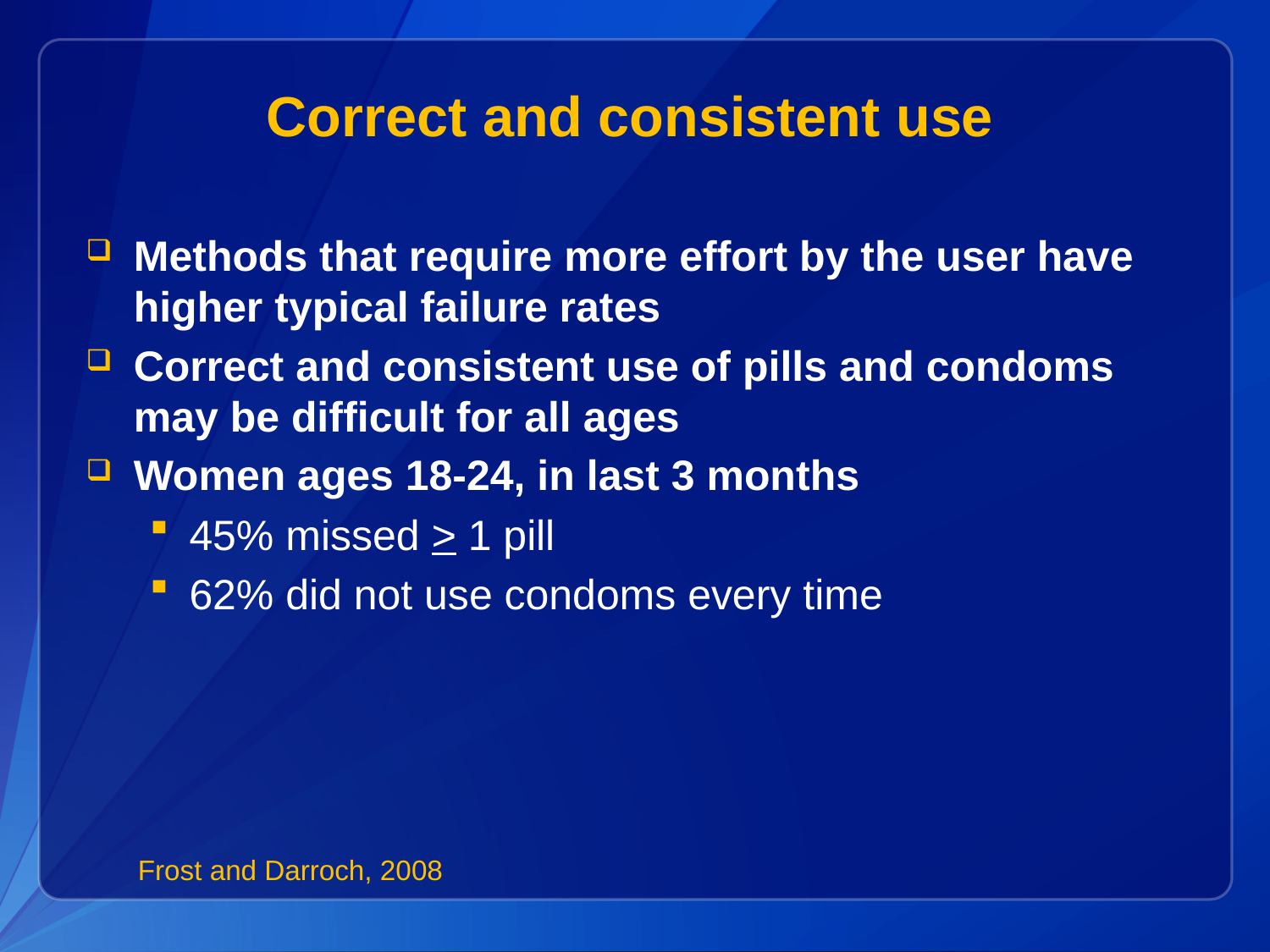

# Correct and consistent use
Methods that require more effort by the user have higher typical failure rates
Correct and consistent use of pills and condoms may be difficult for all ages
Women ages 18-24, in last 3 months
45% missed > 1 pill
62% did not use condoms every time
Frost and Darroch, 2008